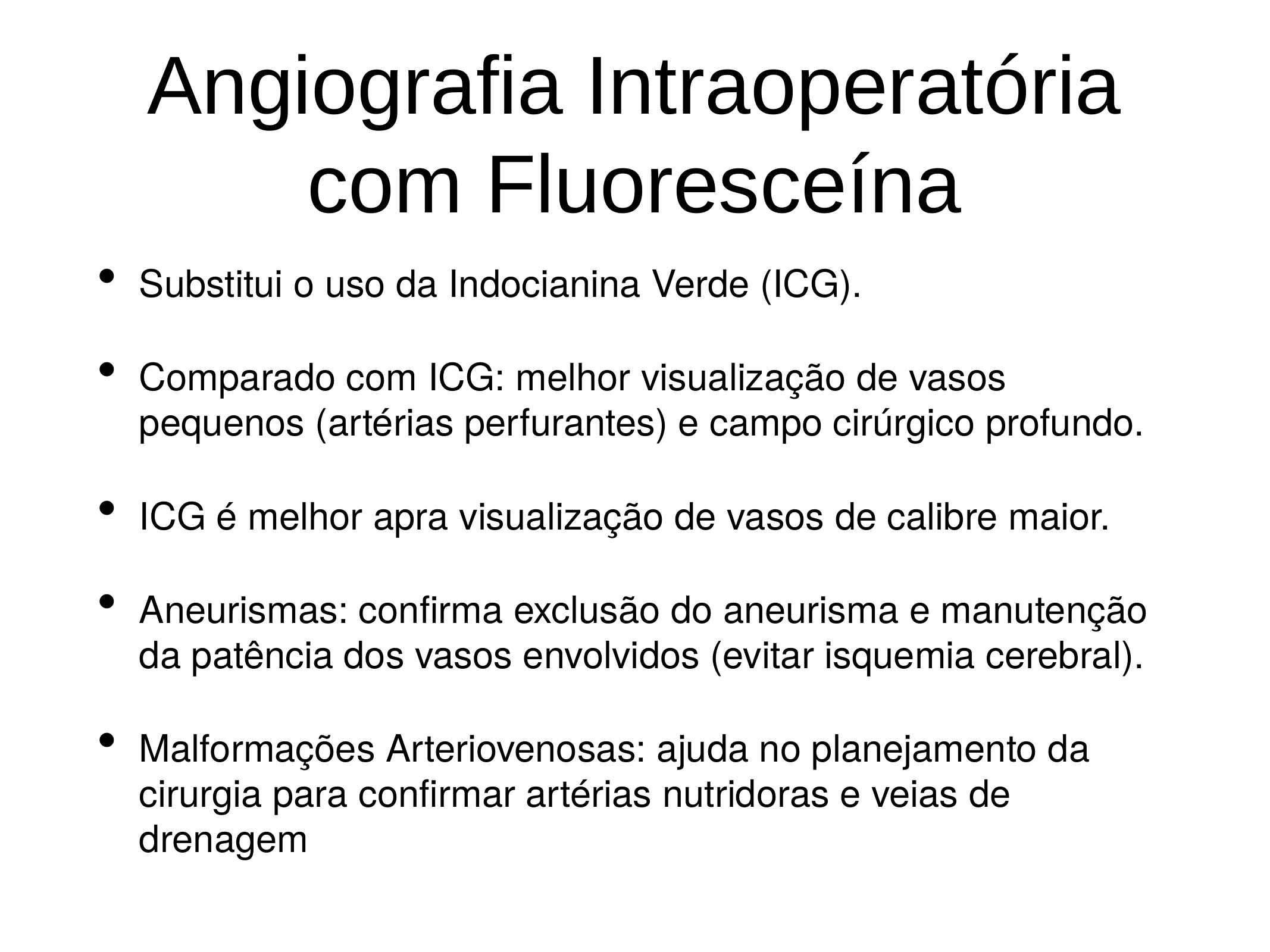

# Angiografia Intraoperatória com Fluoresceína
Substitui o uso da Indocianina Verde (ICG).
Comparado com ICG: melhor visualização de vasos pequenos (artérias perfurantes) e campo cirúrgico profundo.
ICG é melhor apra visualização de vasos de calibre maior.
Aneurismas: confirma exclusão do aneurisma e manutenção da patência dos vasos envolvidos (evitar isquemia cerebral).
Malformações Arteriovenosas: ajuda no planejamento da cirurgia para confirmar artérias nutridoras e veias de drenagem